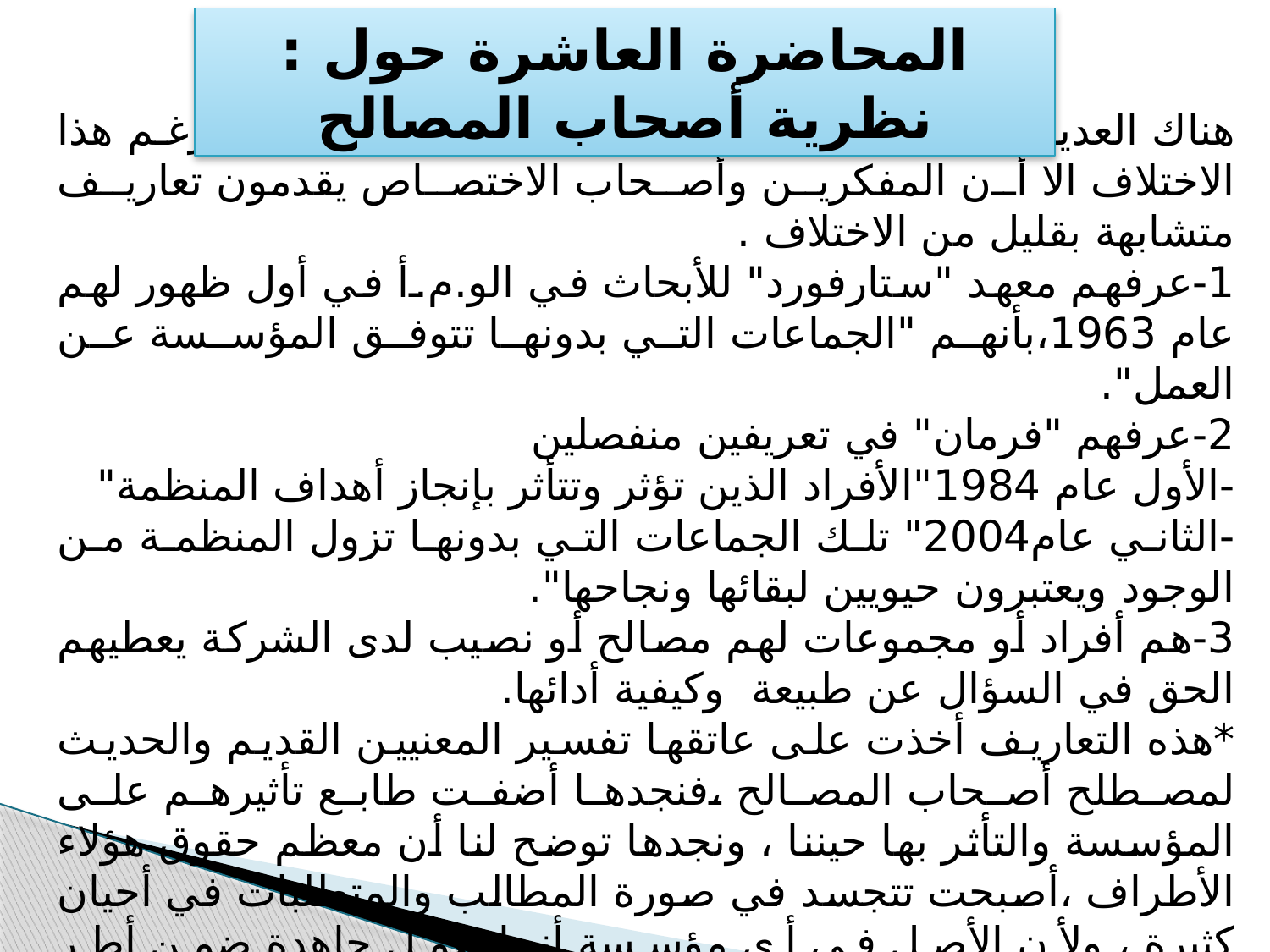

المحاضرة العاشرة حول : نظرية أصحاب المصالح
هناك العديد من التعاريف المختلفة لأصحاب المصالح ، ورغم هذا الاختلاف الا أن المفكرين وأصحاب الاختصاص يقدمون تعاريف متشابهة بقليل من الاختلاف .
1-عرفهم معهد "ستارفورد" للأبحاث في الو.م.أ في أول ظهور لهم عام 1963،بأنهم "الجماعات التي بدونها تتوفق المؤسسة عن العمل".
2-عرفهم "فرمان" في تعريفين منفصلين
-الأول عام 1984"الأفراد الذين تؤثر وتتأثر بإنجاز أهداف المنظمة"
-الثاني عام2004" تلك الجماعات التي بدونها تزول المنظمة من الوجود ويعتبرون حيويين لبقائها ونجاحها".
3-هم أفراد أو مجموعات لهم مصالح أو نصيب لدى الشركة يعطيهم الحق في السؤال عن طبيعة  وكيفية أدائها.
*هذه التعاريف أخذت على عاتقها تفسير المعنيين القديم والحديث لمصطلح أصحاب المصالح ،فنجدها أضفت طابع تأثيرهم على المؤسسة والتأثر بها حيننا ، ونجدها توضح لنا أن معظم حقوق هؤلاء الأطراف ،أصبحت تتجسد في صورة المطالب والمتطلبات في أحيان كثيرة ، ولأن الأصل في أي مؤسسة أنها تعمل جاهدة ضمن أطر معينة بيئية كانت أو قانونية أو غيرهما من الأطر بهدف تلبية كل الاحتياجات والطموحات المختلفة لهذه الأطراف.